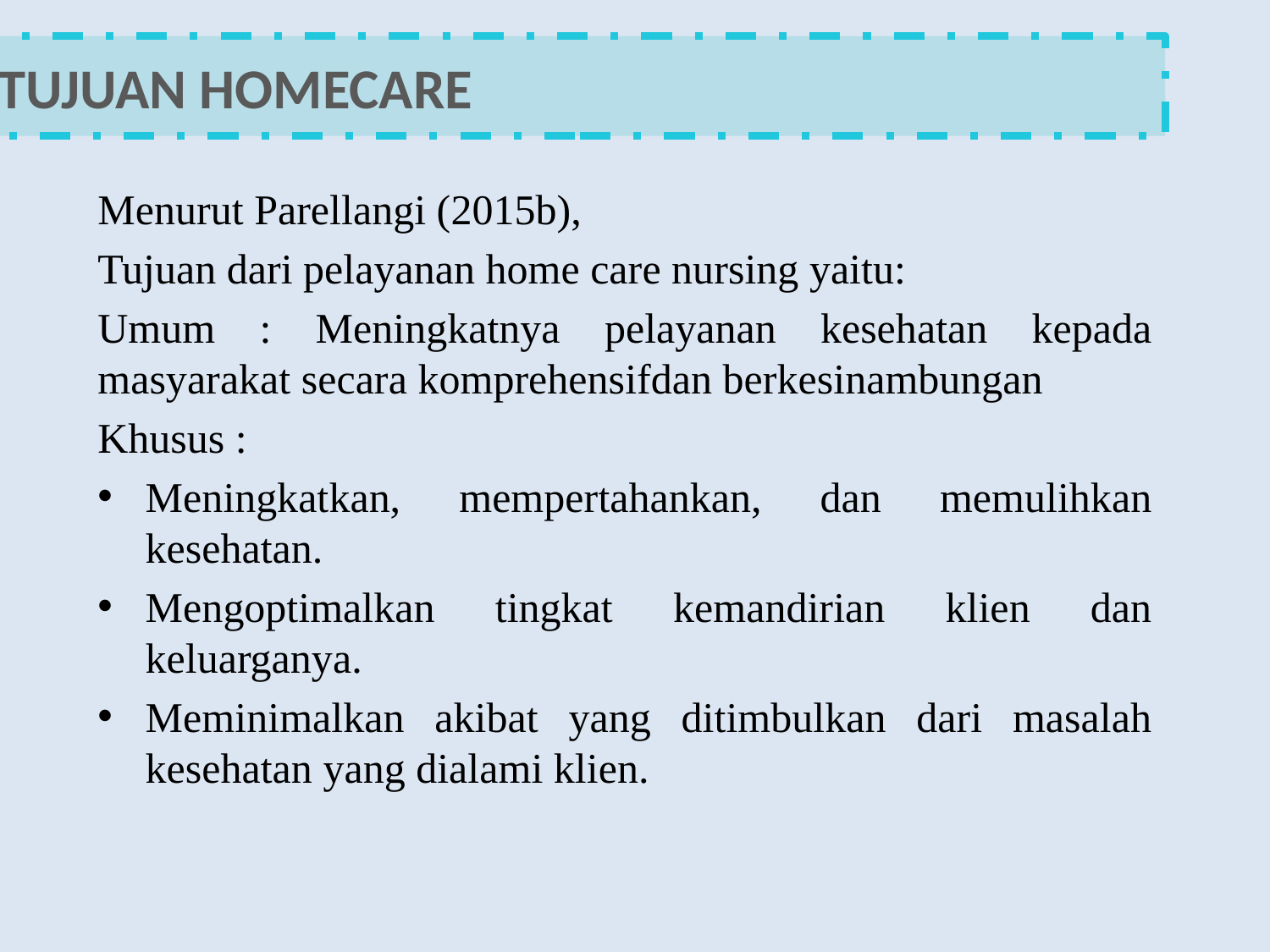

TUJUAN HOMECARE
Menurut Parellangi (2015b),
Tujuan dari pelayanan home care nursing yaitu:
Umum : Meningkatnya pelayanan kesehatan kepada masyarakat secara komprehensifdan berkesinambungan
Khusus :
Meningkatkan, mempertahankan, dan memulihkan kesehatan.
Mengoptimalkan tingkat kemandirian klien dan keluarganya.
Meminimalkan akibat yang ditimbulkan dari masalah kesehatan yang dialami klien.